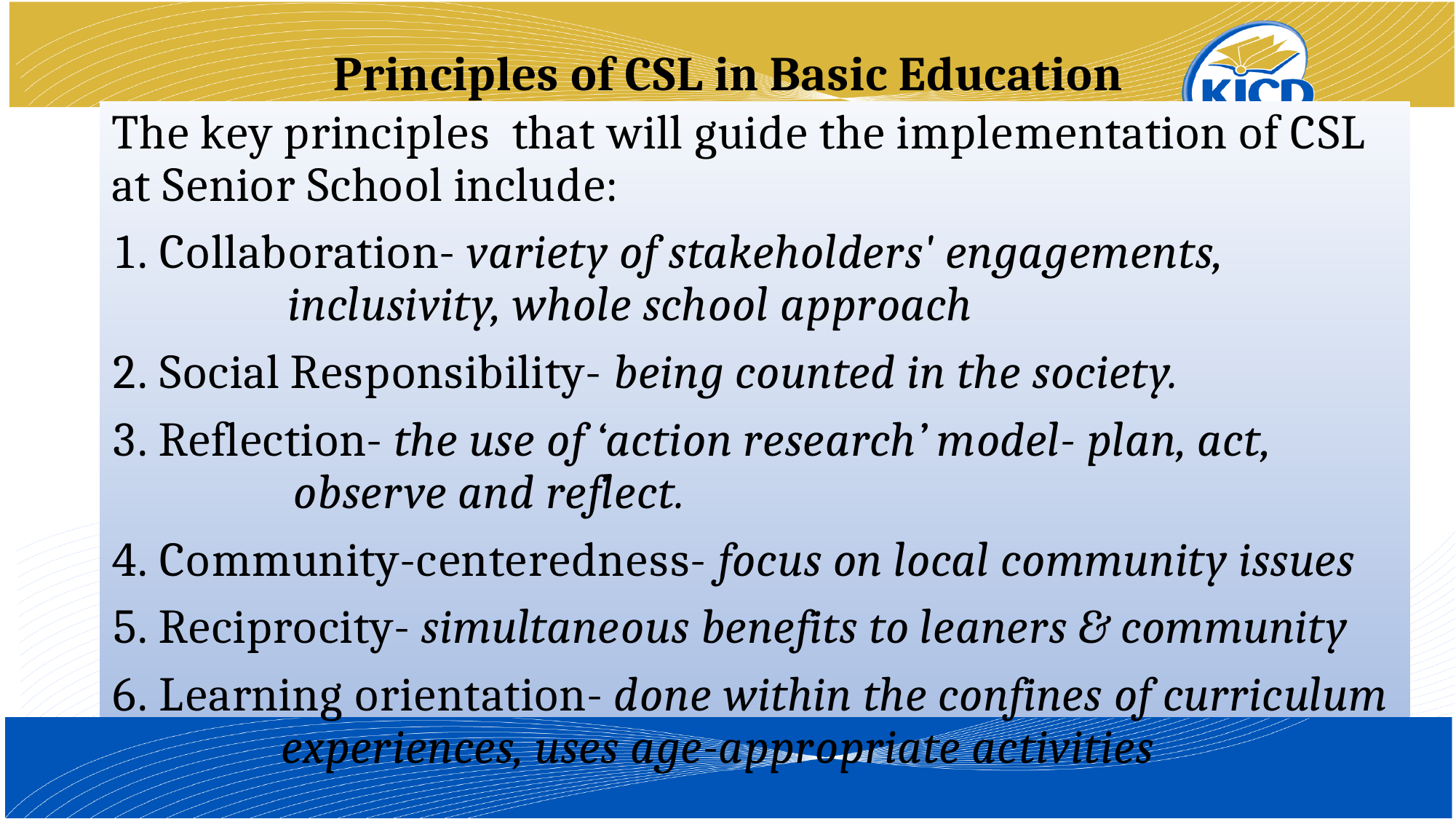

# Principles of CSL in Basic Education .
The key principles  that will guide the implementation of CSL at Senior School include:
1. Collaboration- variety of stakeholders' engagements, inclusivity, whole school approach
2. Social Responsibility- being counted in the society.
3. Reflection- the use of ‘action research’ model- plan, act, observe and reflect.
4. Community-centeredness- focus on local community issues
5. Reciprocity- simultaneous benefits to leaners & community
6. Learning orientation- done within the confines of curriculum experiences, uses age-appropriate activities